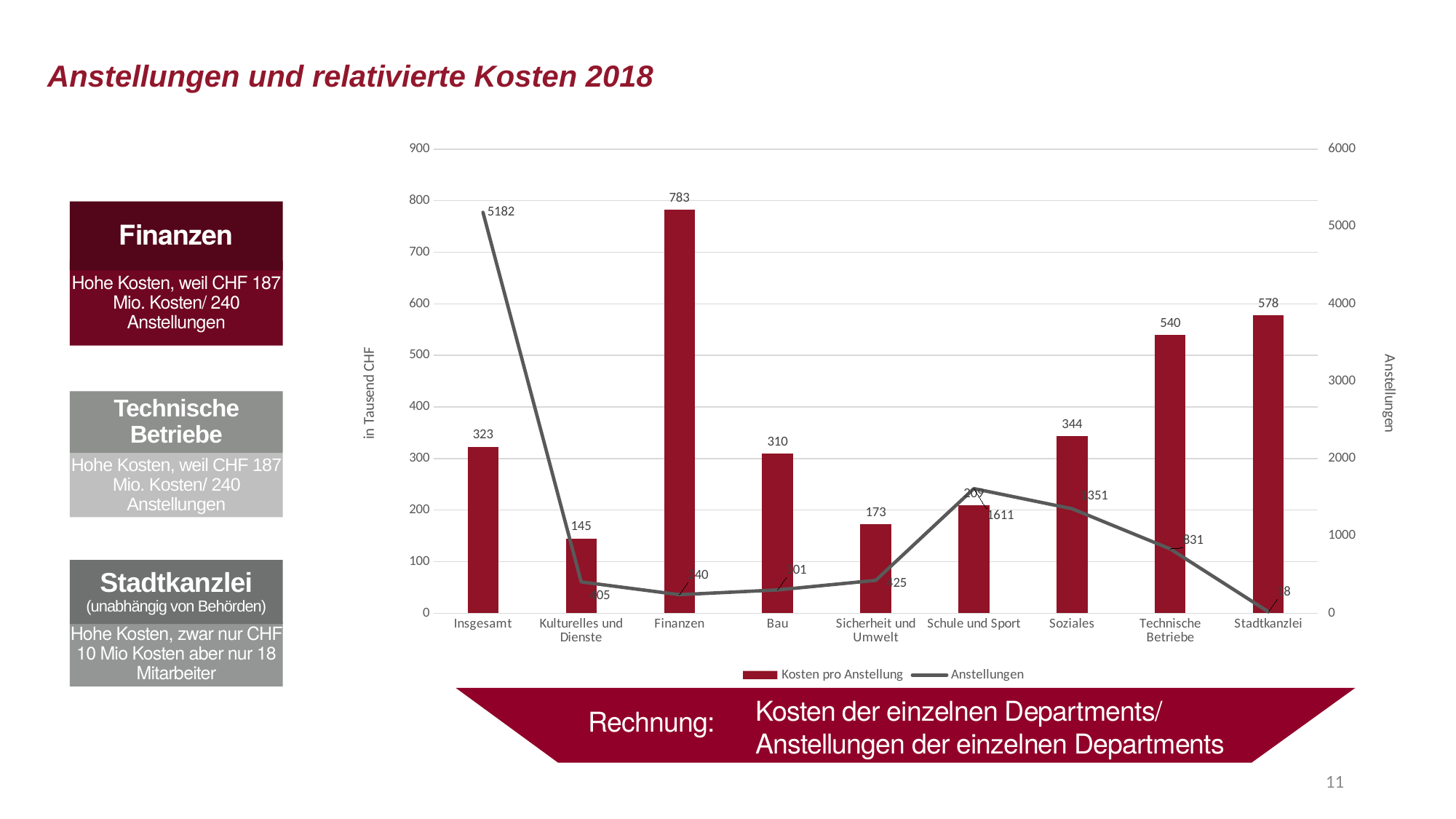

Anstellungen und relativierte Kosten 2018

### Chart

| Category |  |  |
|---|---|---|
| Insgesamt | 323.0 | 5182.0 |
| Kulturelles und Dienste | 145.0 | 405.0 |
| Finanzen | 783.0 | 240.0 |
| Bau | 310.0 | 301.0 |
| Sicherheit und Umwelt | 173.0 | 425.0 |
| Schule und Sport | 209.0 | 1611.0 |
| Soziales | 344.0 | 1351.0 |
| Technische Betriebe | 540.0 | 831.0 |
| Stadtkanzlei | 578.0 | 18.0 |
Finanzen
Hohe Kosten, weil CHF 187 Mio. Kosten/ 240 Anstellungen
Technische Betriebe
Hohe Kosten, weil CHF 187 Mio. Kosten/ 240 Anstellungen
Stadtkanzlei
(unabhängig von Behörden)
Hohe Kosten, zwar nur CHF 10 Mio Kosten aber nur 18 Mitarbeiter

Kosten der einzelnen Departments/
Anstellungen der einzelnen Departments

Rechnung:
11